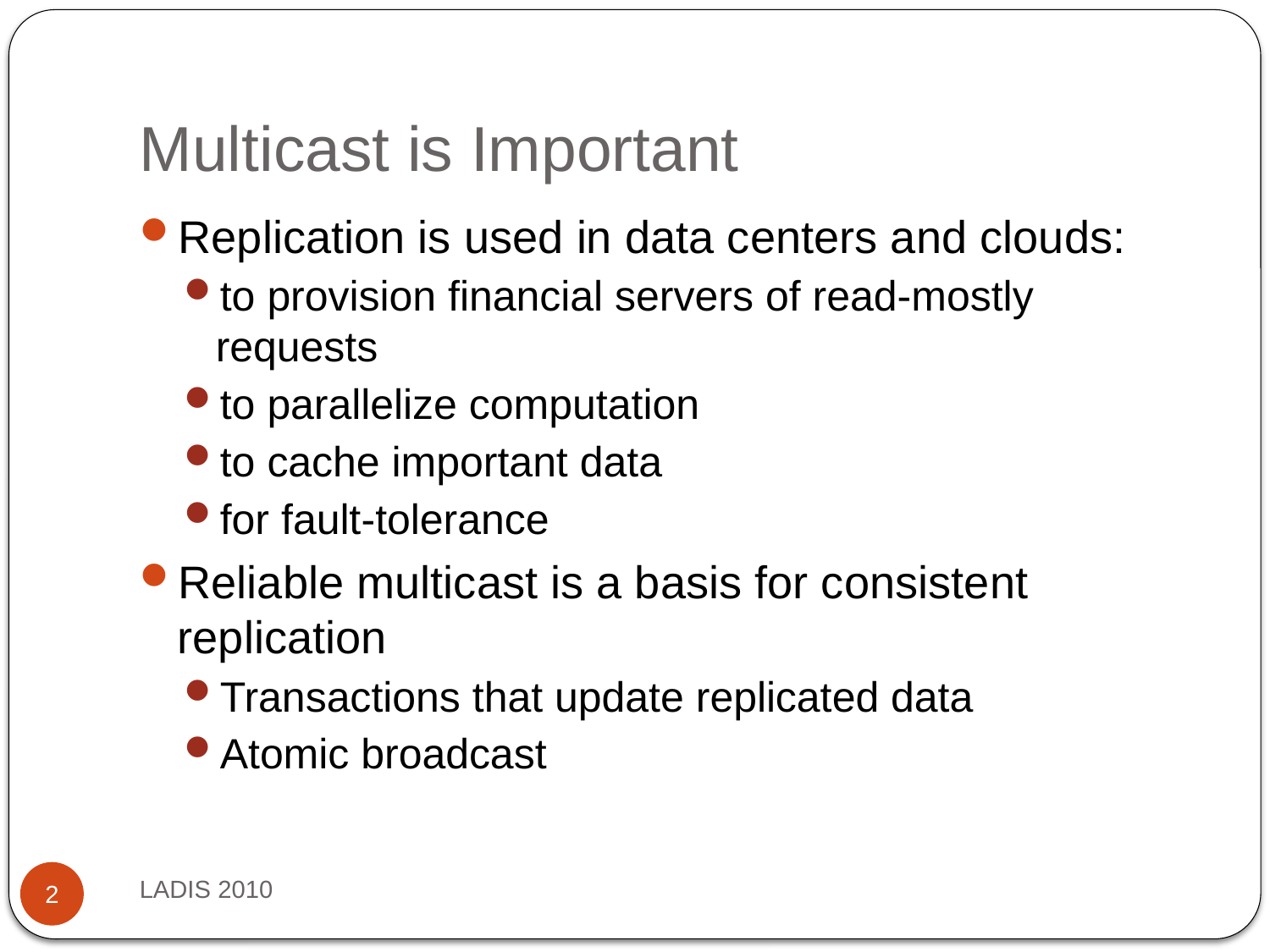

# Multicast is Important
Replication is used in data centers and clouds:
to provision financial servers of read-mostly requests
to parallelize computation
to cache important data
for fault-tolerance
Reliable multicast is a basis for consistent replication
Transactions that update replicated data
Atomic broadcast
LADIS 2010
2